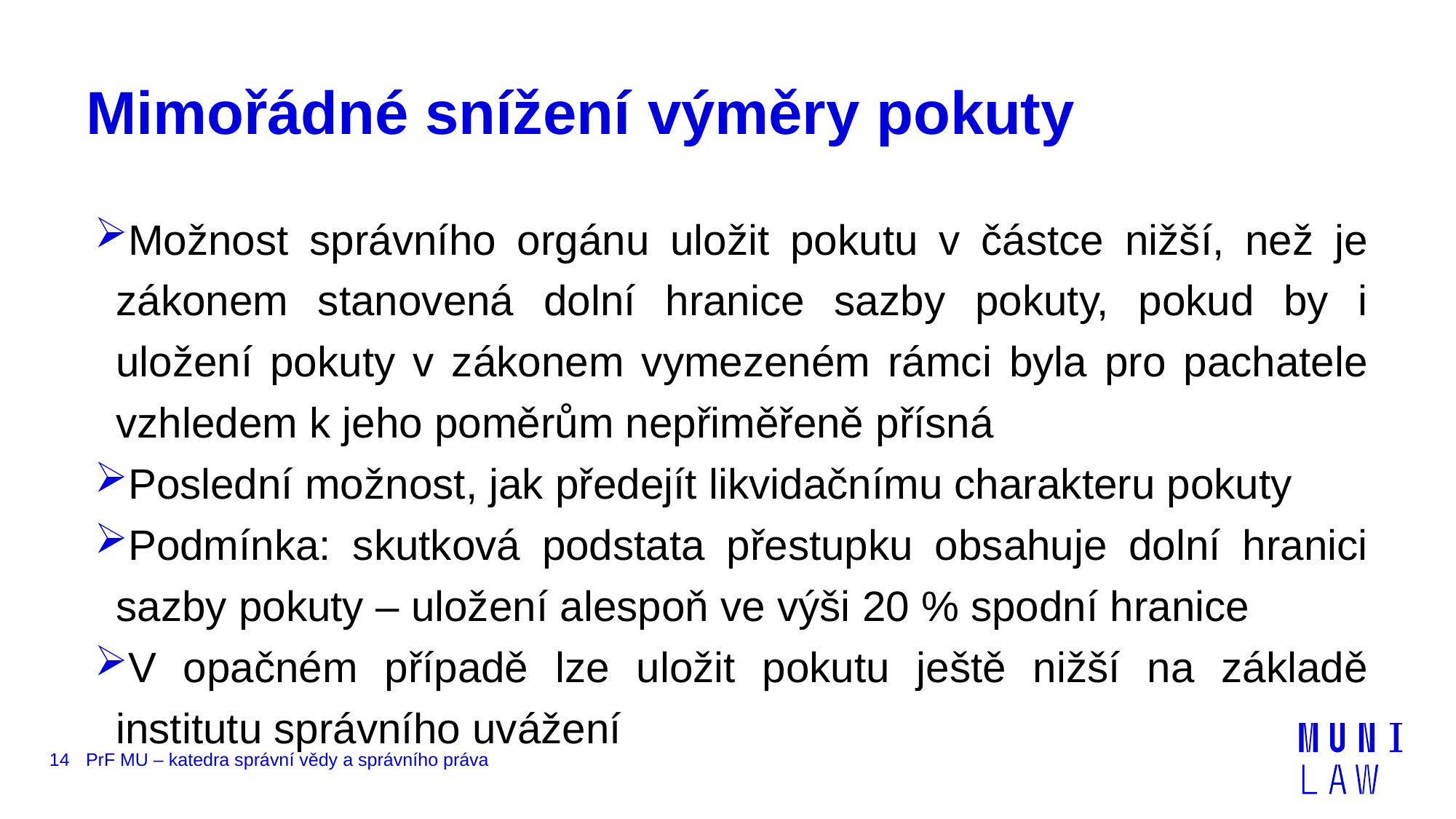

# Mimořádné snížení výměry pokuty
Možnost správního orgánu uložit pokutu v částce nižší, než je zákonem stanovená dolní hranice sazby pokuty, pokud by i uložení pokuty v zákonem vymezeném rámci byla pro pachatele vzhledem k jeho poměrům nepřiměřeně přísná
Poslední možnost, jak předejít likvidačnímu charakteru pokuty
Podmínka: skutková podstata přestupku obsahuje dolní hranici sazby pokuty – uložení alespoň ve výši 20 % spodní hranice
V opačném případě lze uložit pokutu ještě nižší na základě institutu správního uvážení
14
PrF MU – katedra správní vědy a správního práva